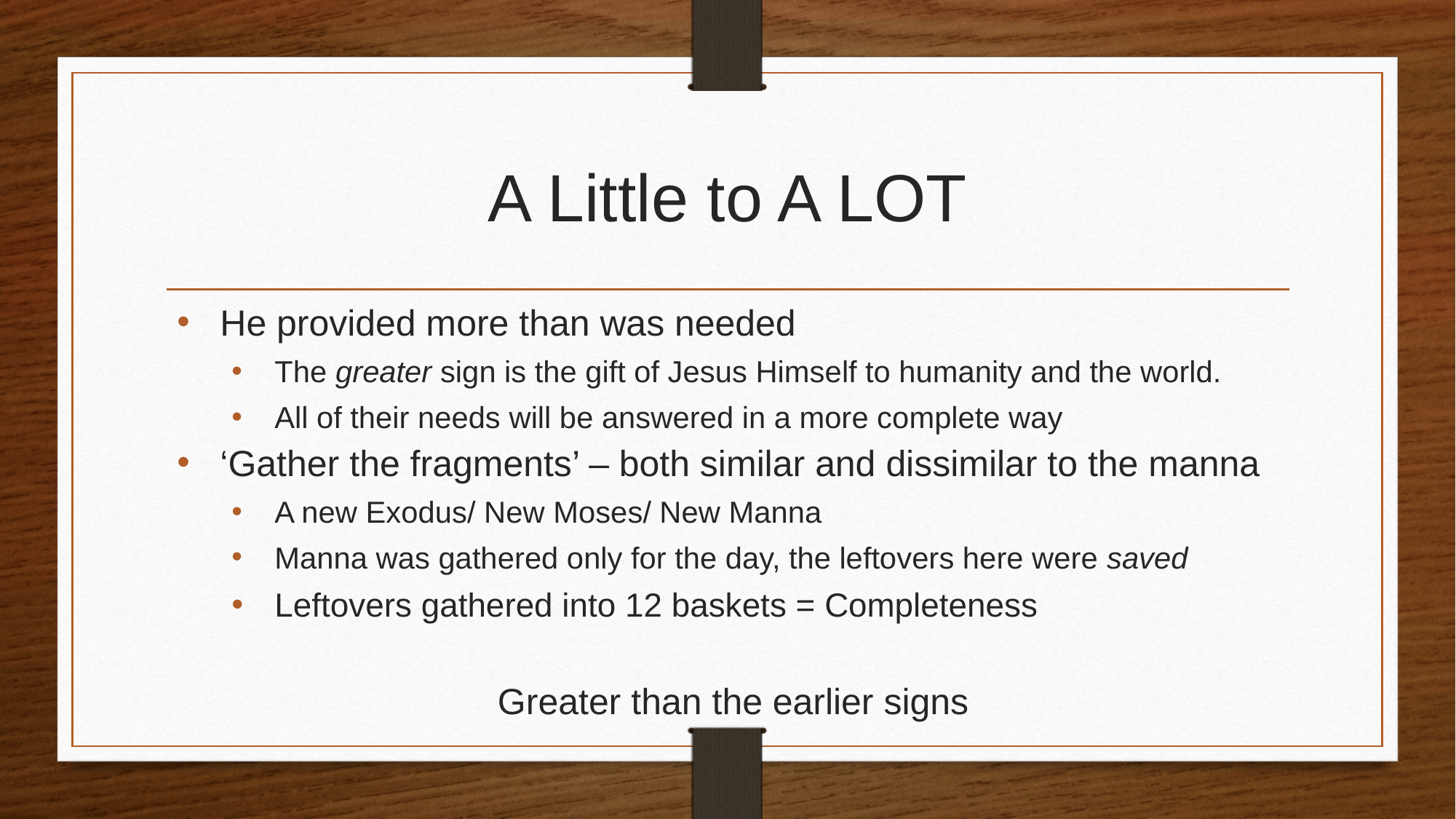

# A Little to A LOT
He provided more than was needed
The greater sign is the gift of Jesus Himself to humanity and the world.
All of their needs will be answered in a more complete way
‘Gather the fragments’ – both similar and dissimilar to the manna
A new Exodus/ New Moses/ New Manna
Manna was gathered only for the day, the leftovers here were saved
Leftovers gathered into 12 baskets = Completeness

Greater than the earlier signs